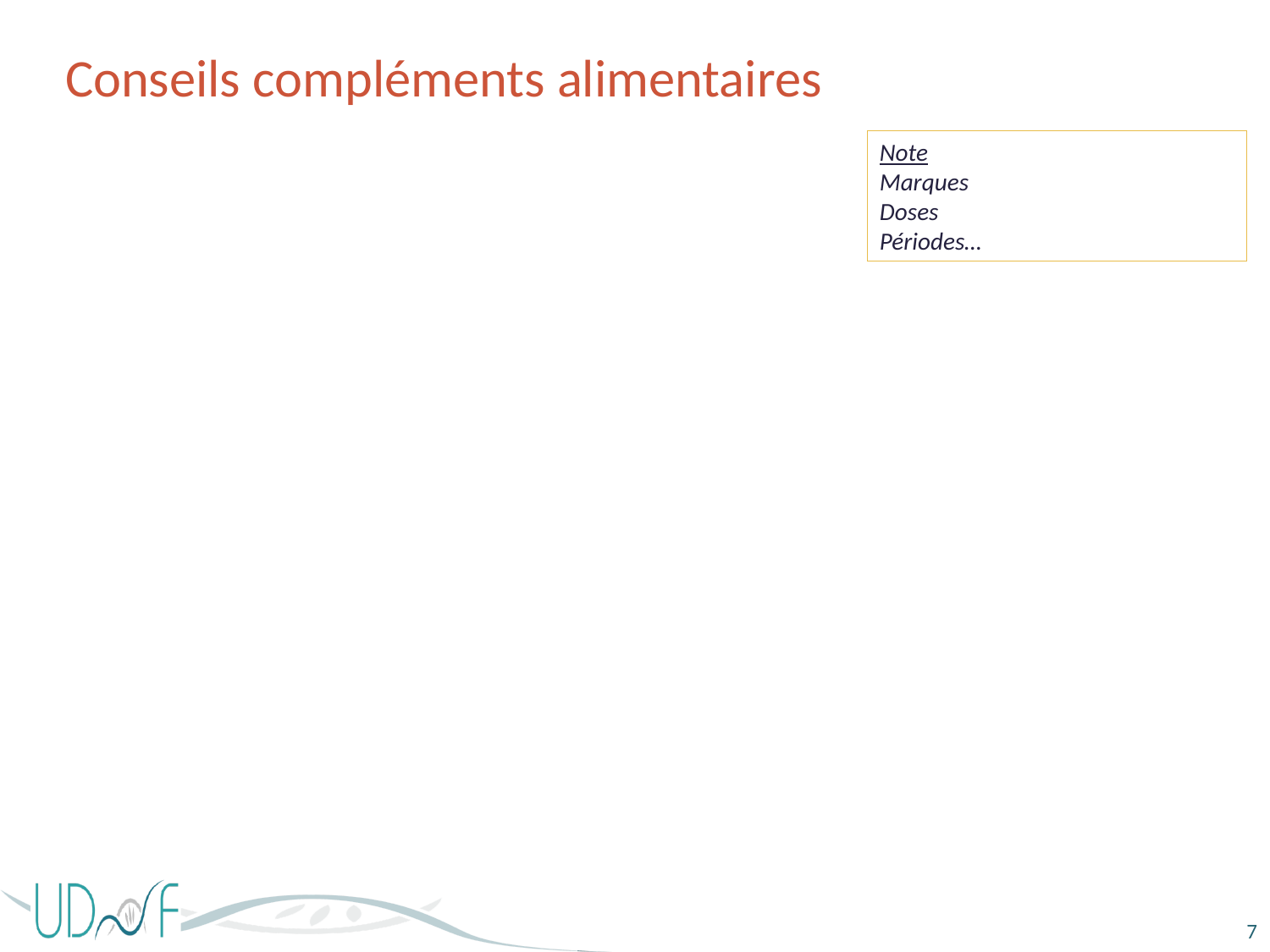

# Conseils compléments alimentaires
Note
Marques
Doses
Périodes…